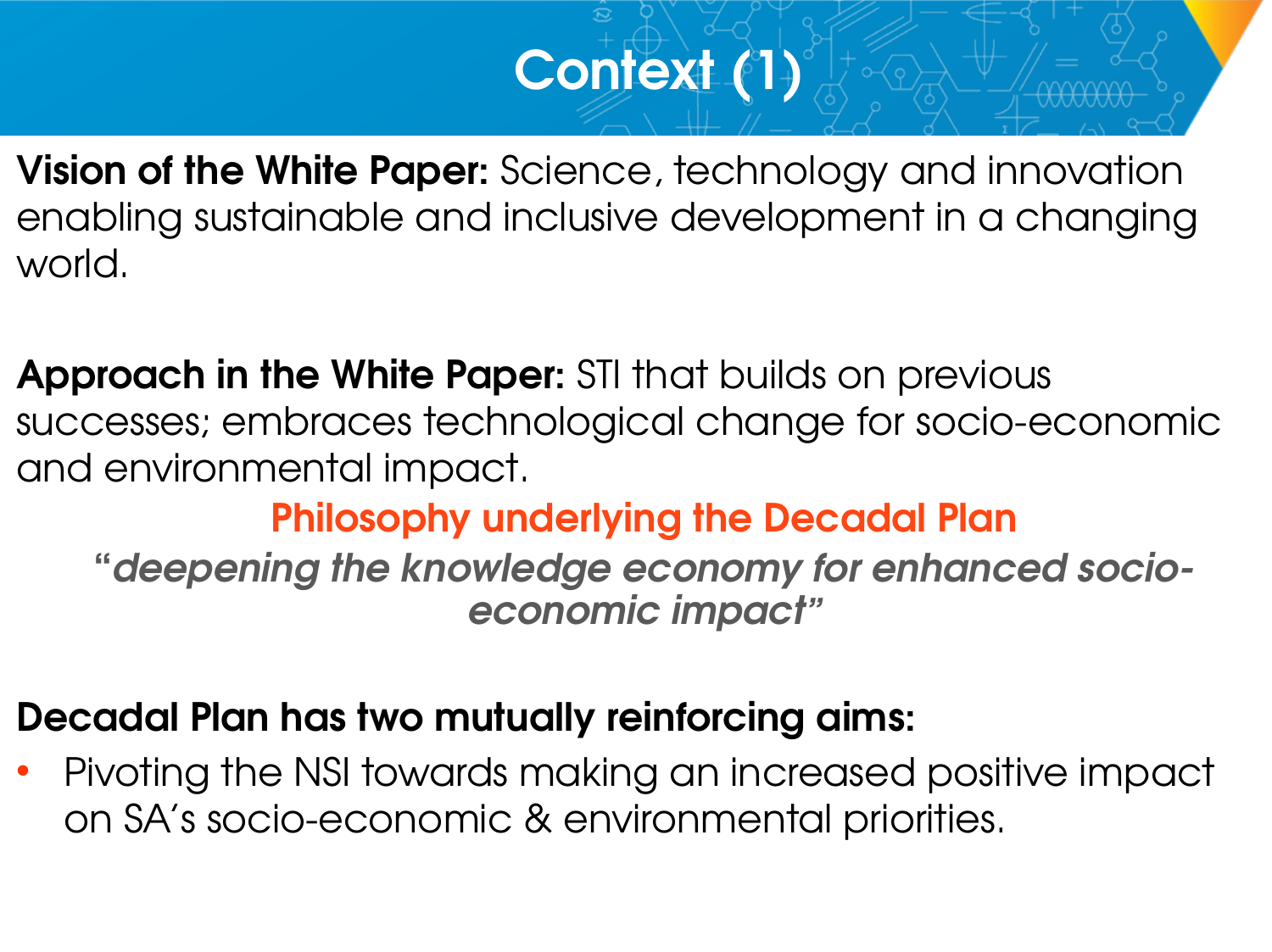

# Context (1)
Vision of the White Paper: Science, technology and innovation enabling sustainable and inclusive development in a changing world.

Approach in the White Paper: STI that builds on previous successes; embraces technological change for socio-economic and environmental impact.
Philosophy underlying the Decadal Plan
“deepening the knowledge economy for enhanced socio-economic impact”

Decadal Plan has two mutually reinforcing aims:
Pivoting the NSI towards making an increased positive impact on SA’s socio-economic & environmental priorities.
                                       4